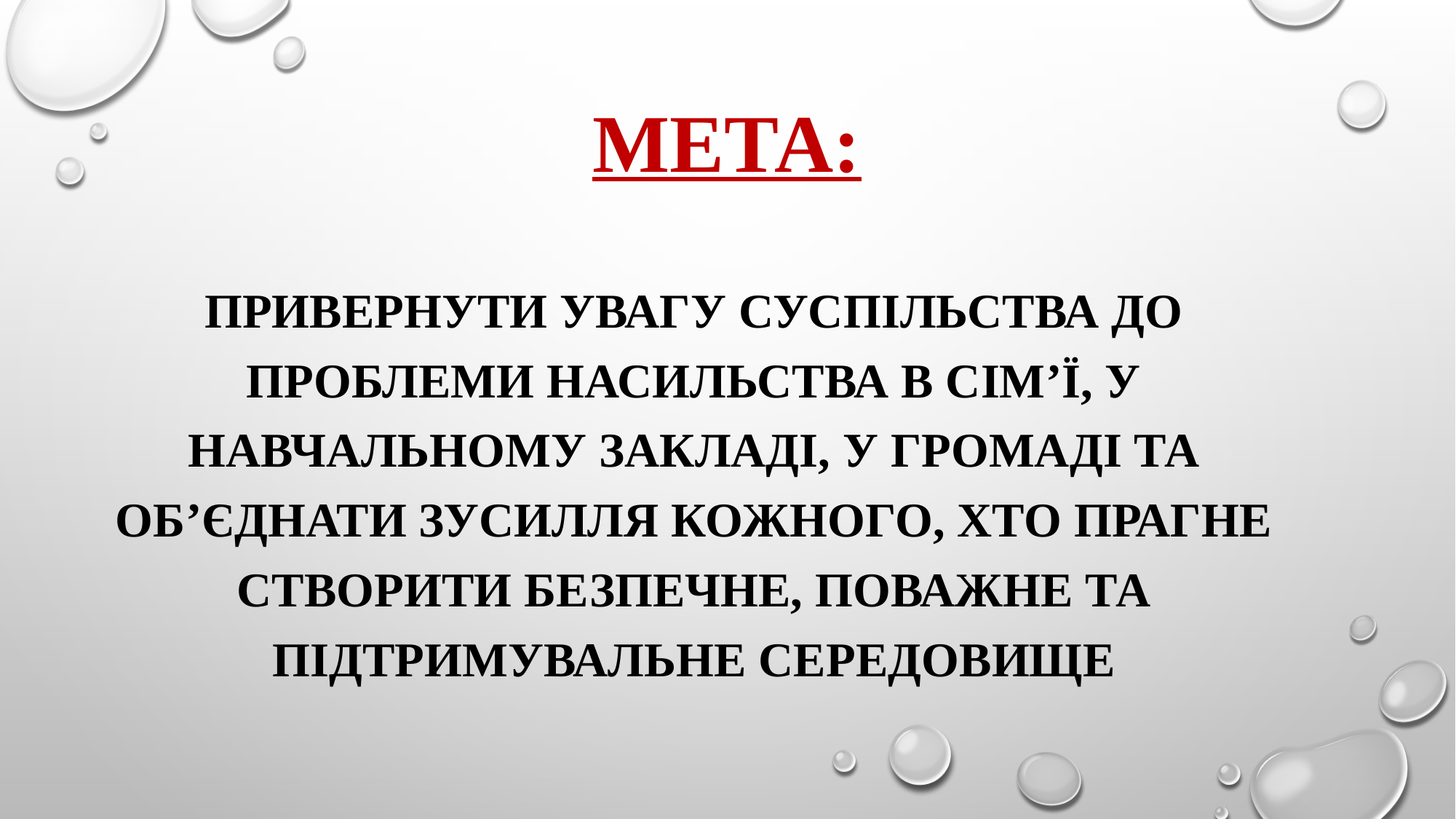

# МЕТА:
Привернути увагу суспільства до проблеми насильства в сім’ї, у навчальному закладі, у громаді та об’єднати зусилля кожного, хто прагне створити безпечне, поважне та підтримувальне середовище